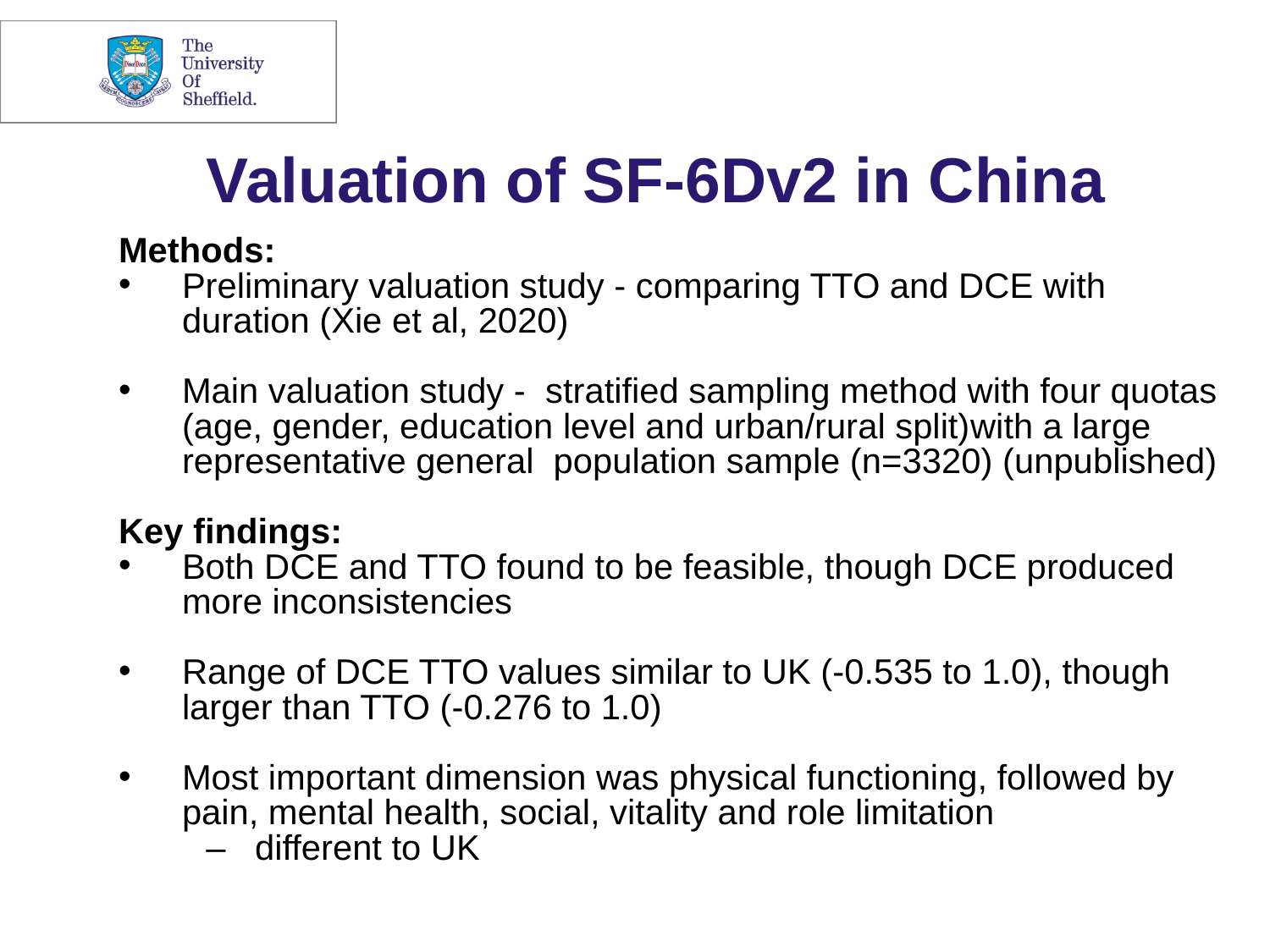

# Valuation of SF-6Dv2 in China
Methods:
Preliminary valuation study - comparing TTO and DCE with duration (Xie et al, 2020)

Main valuation study -  stratified sampling method with four quotas (age, gender, education level and urban/rural split)with a large representative general  population sample (n=3320) (unpublished)

Key findings:
Both DCE and TTO found to be feasible, though DCE produced more inconsistencies

Range of DCE TTO values similar to UK (-0.535 to 1.0), though larger than TTO (-0.276 to 1.0)

Most important dimension was physical functioning, followed by pain, mental health, social, vitality and role limitation
         –   different to UK